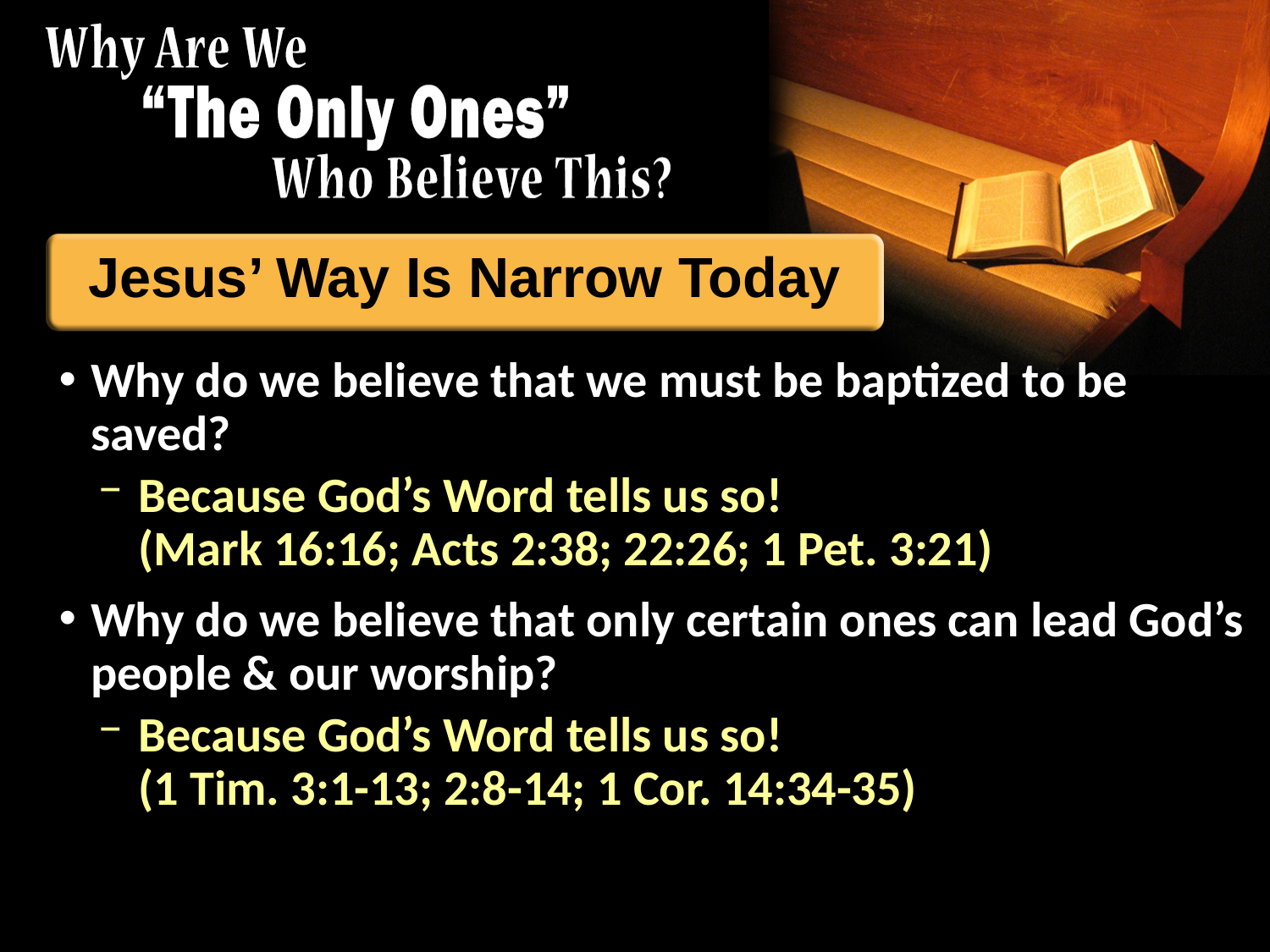

# Jesus’ Way Is Narrow Today
Why do we believe that we must be baptized to be saved?
Because God’s Word tells us so!
(Mark 16:16; Acts 2:38; 22:26; 1 Pet. 3:21)
Why do we believe that only certain ones can lead God’s people & our worship?
Because God’s Word tells us so!
(1 Tim. 3:1-13; 2:8-14; 1 Cor. 14:34-35)